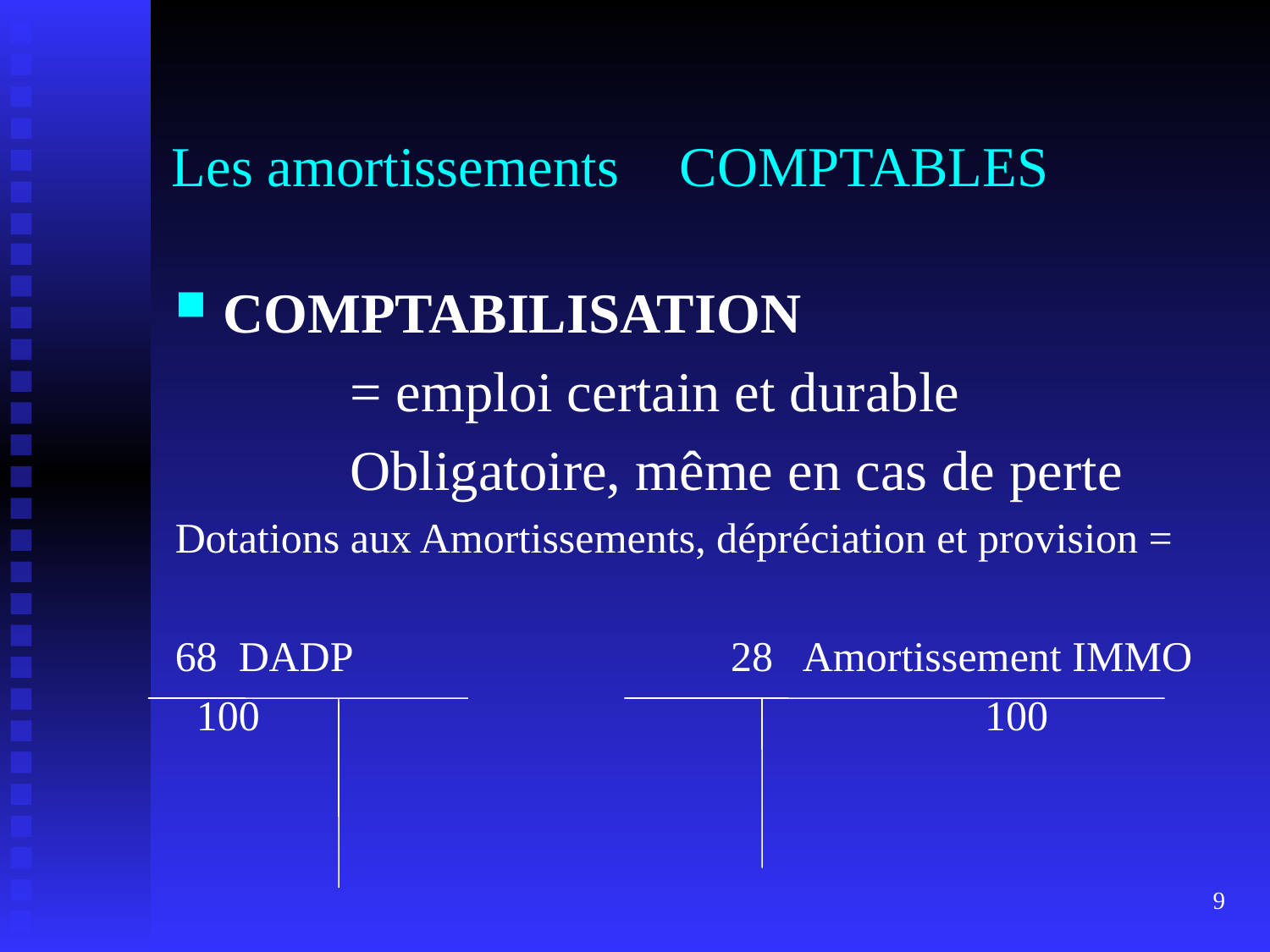

# Les amortissements 	COMPTABLES
COMPTABILISATION
		= emploi certain et durable
		Obligatoire, même en cas de perte
Dotations aux Amortissements, dépréciation et provision =

68  DADP			28   Amortissement IMMO
  100						100

9